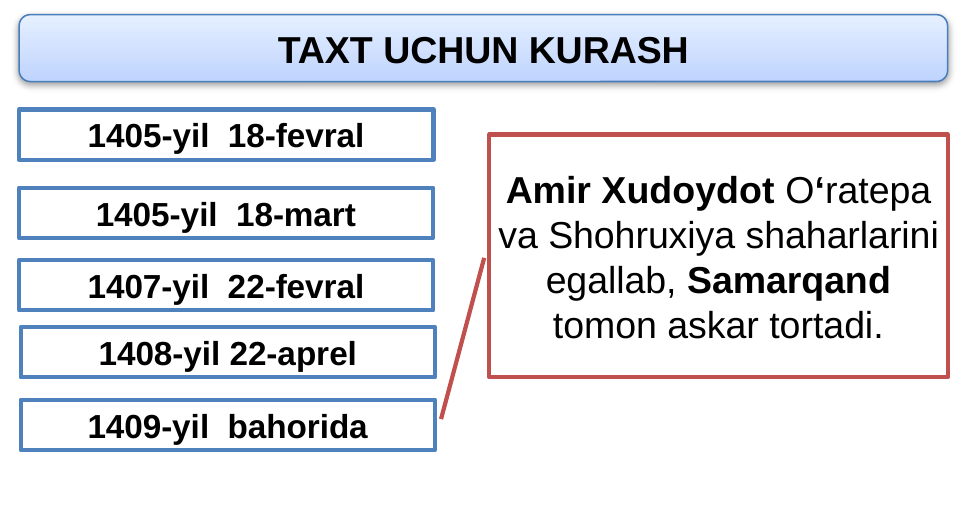

TAXT UCHUN KURASH
1405-yil  18-fevral
Amir Xudoydot O‘ratepa va Shohruxiya shaharlarini egallab, Samarqand tomon askar tortadi.
1405-yil  18-mart
1407-yil  22-fevral
1408-yil 22-aprel
1409-yil  bahorida